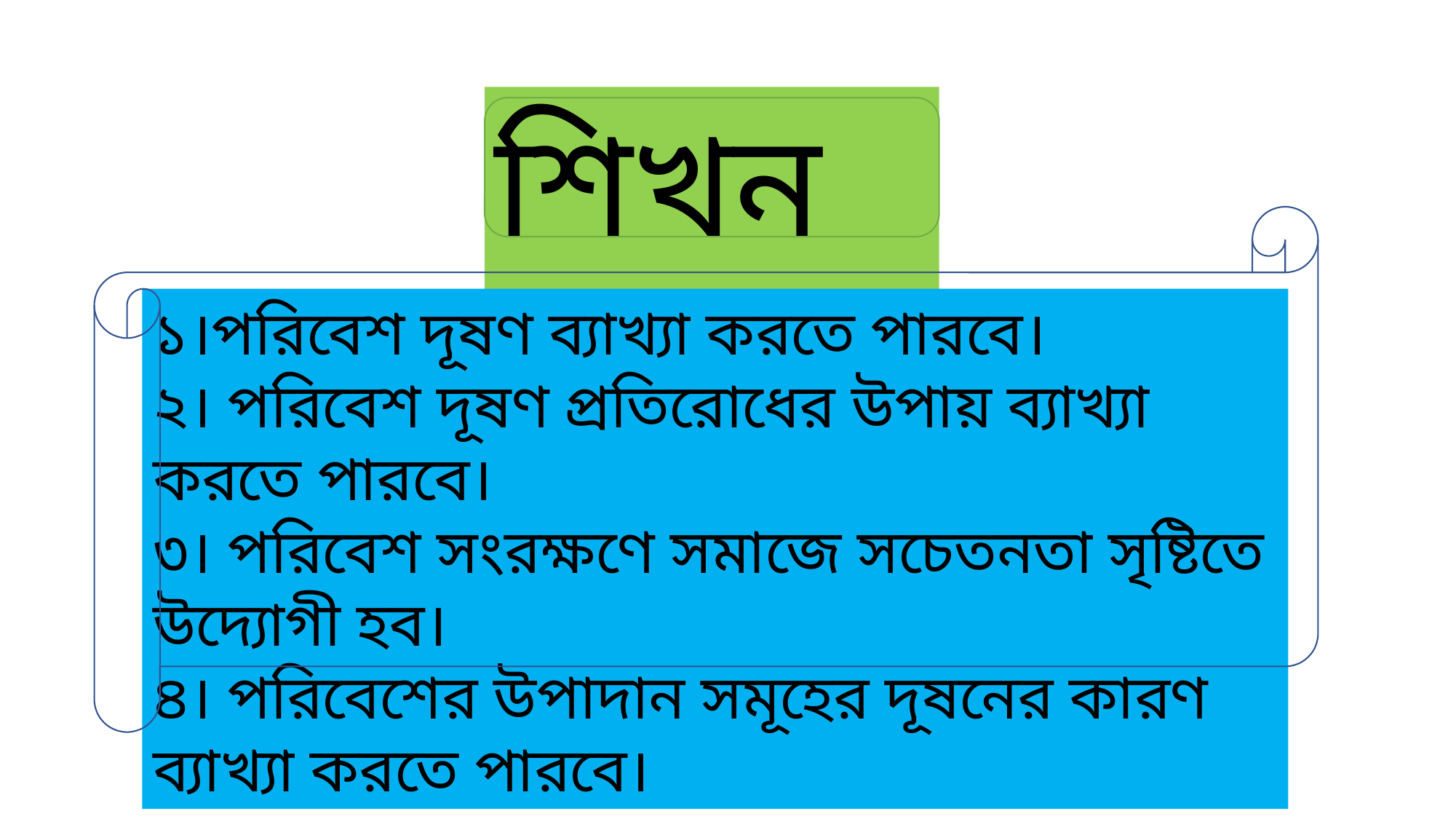

শিখনফল

১।পরিবেশ দূষণ ব্যাখ্যা করতে পারবে।
২। পরিবেশ দূষণ প্রতিরোধের উপায় ব্যাখ্যা করতে পারবে।
৩। পরিবেশ সংরক্ষণে সমাজে সচেতনতা সৃষ্টিতে উদ্যোগী হব।
৪। পরিবেশের উপাদান সমূহের দূষনের কারণ ব্যাখ্যা করতে পারবে।